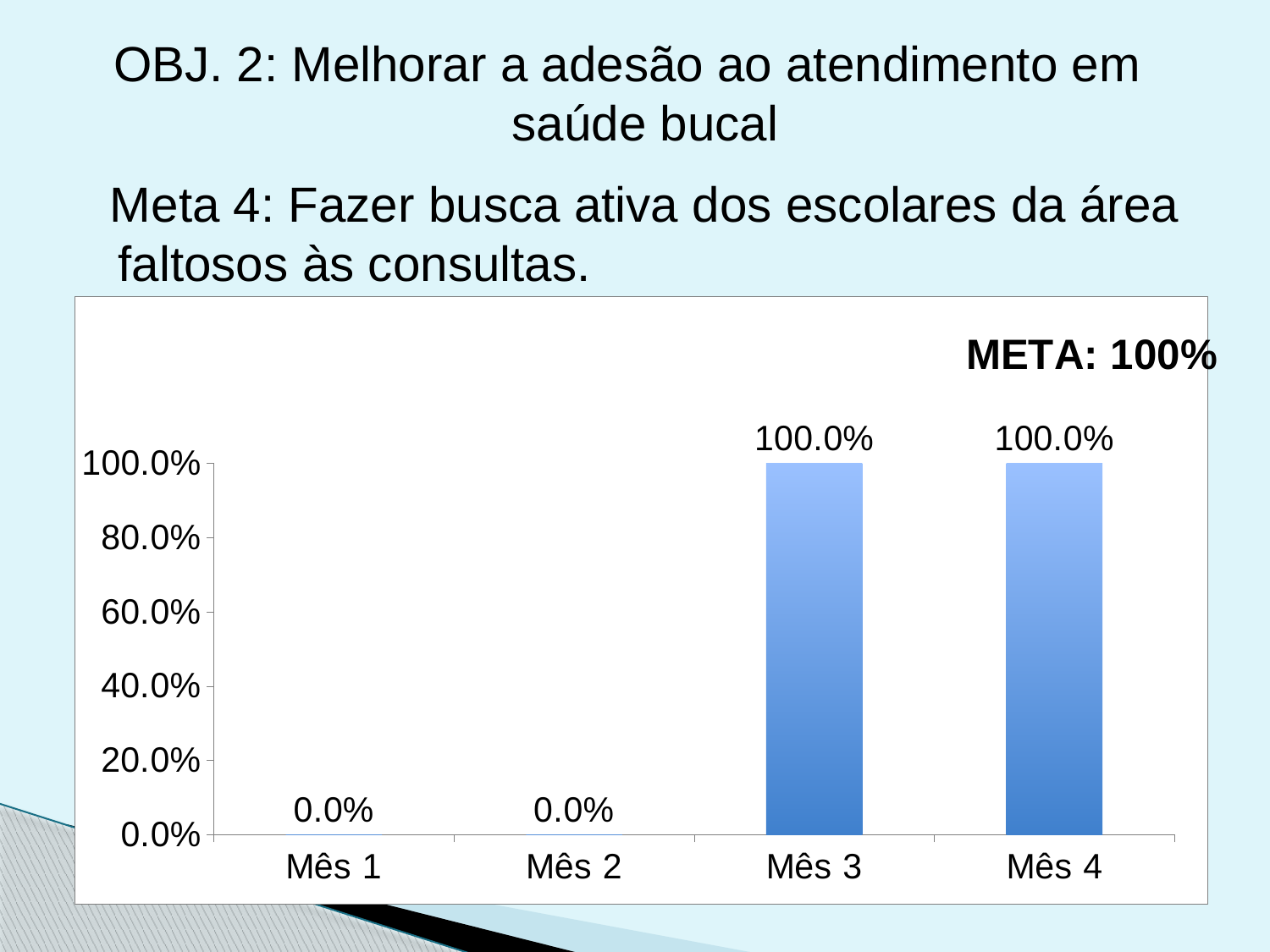

OBJ. 2: Melhorar a adesão ao atendimento em saúde bucal
  Meta 4: Fazer busca ativa dos escolares da área faltosos às consultas.

### Chart: META: 100%

| Category | Proporção de buscas realizadas aos escolares moradores da área de abrangência da unidade de saúde |
|---|---|
| Mês 1 | 0.0 |
| Mês 2 | 0.0 |
| Mês 3 | 1.0 |
| Mês 4 | 1.0 |